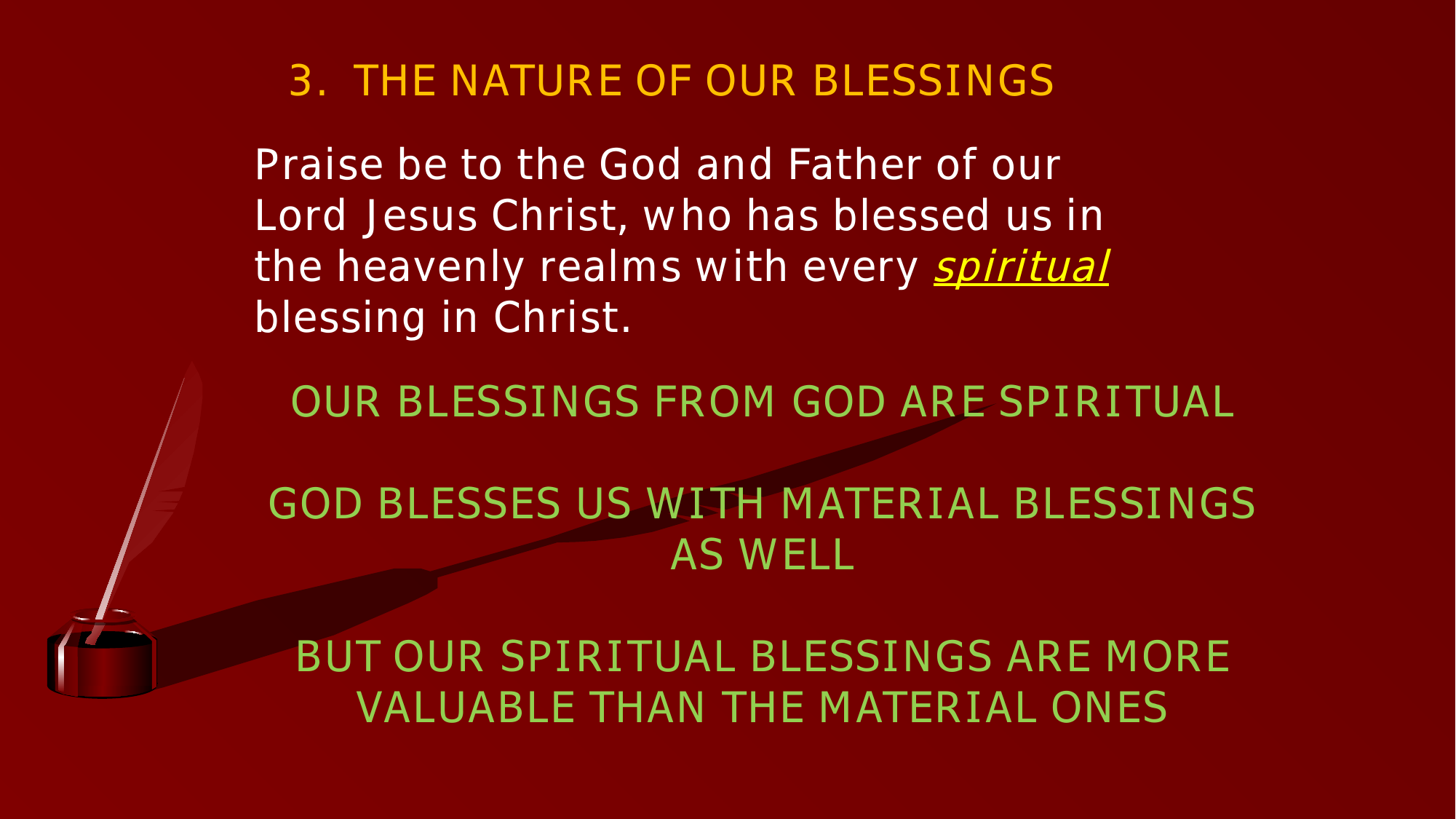

3.  THE NATURE OF OUR BLESSINGS
Praise be to the God and Father of our Lord Jesus Christ, who has blessed us in the heavenly realms with every spiritual blessing in Christ.
OUR BLESSINGS FROM GOD ARE SPIRITUAL

GOD BLESSES US WITH MATERIAL BLESSINGS AS WELL

BUT OUR SPIRITUAL BLESSINGS ARE MORE VALUABLE THAN THE MATERIAL ONES